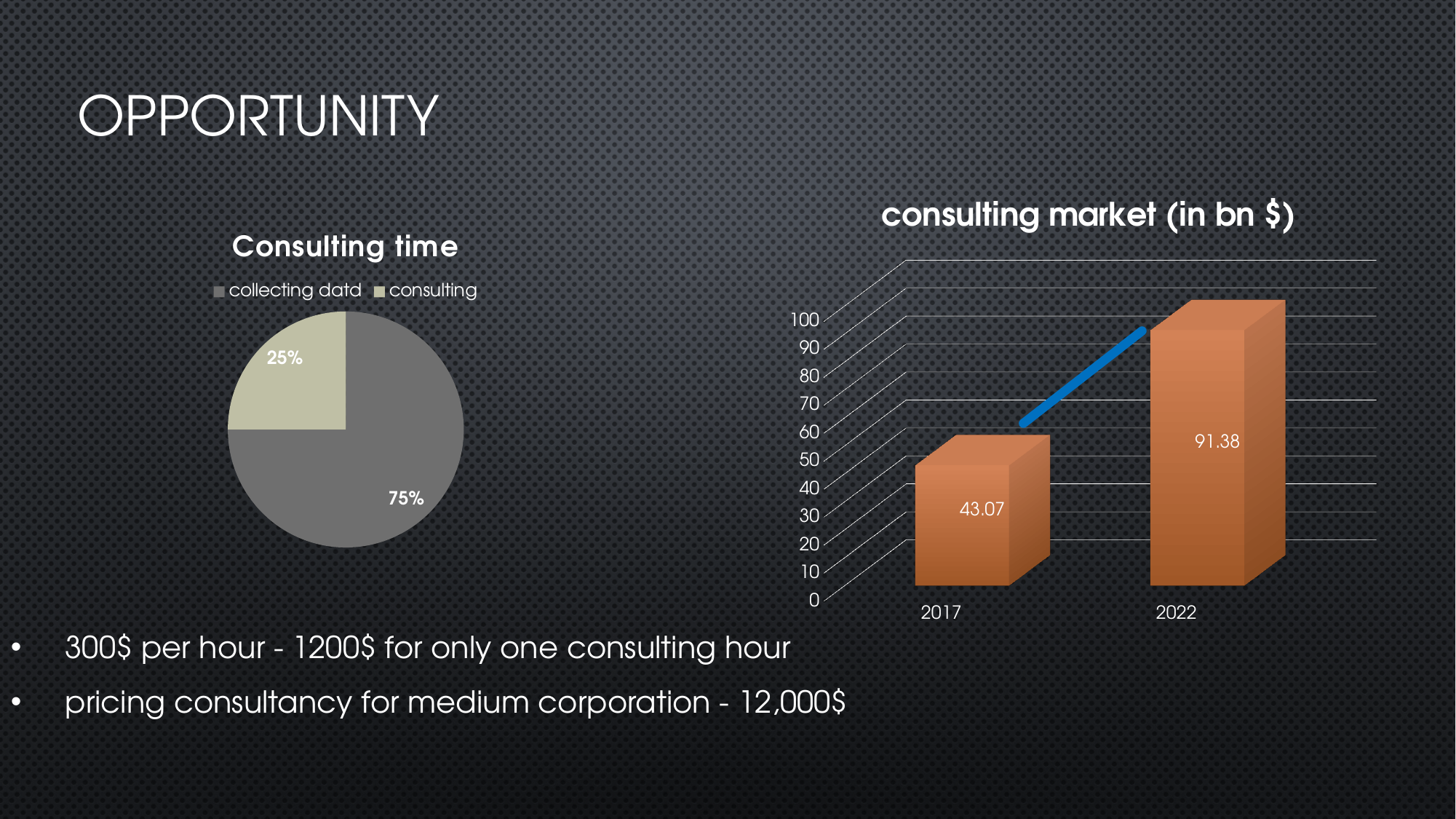

# opportunity

[unsupported chart]

### Chart: Consulting time

| Category | מכירות |
|---|---|
| collecting datd | 0.75 |
| consulting | 0.25 |
300$ per hour - 1200$ for only one consulting hour
pricing consultancy for medium corporation - 12,000$